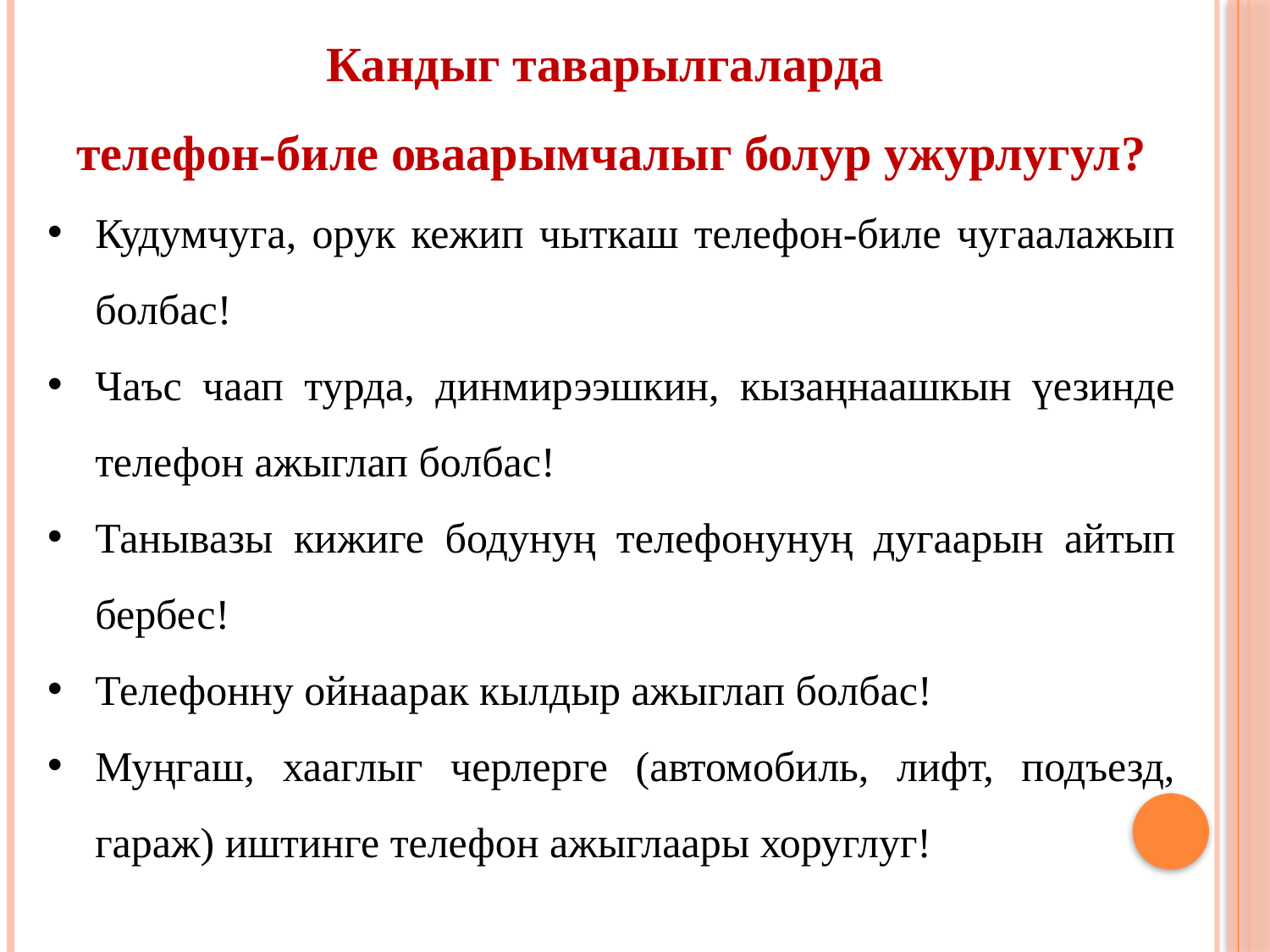

Кандыг таварылгаларда
телефон-биле оваарымчалыг болур ужурлугул?
Кудумчуга, орук кежип чыткаш телефон-биле чугаалажып болбас!
Чаъс чаап турда, динмирээшкин, кызаңнаашкын үезинде телефон ажыглап болбас!
Танывазы кижиге бодунуң телефонунуң дугаарын айтып бербес!
Телефонну ойнаарак кылдыр ажыглап болбас!
Муңгаш, хааглыг черлерге (автомобиль, лифт, подъезд, гараж) иштинге телефон ажыглаары хоруглуг!